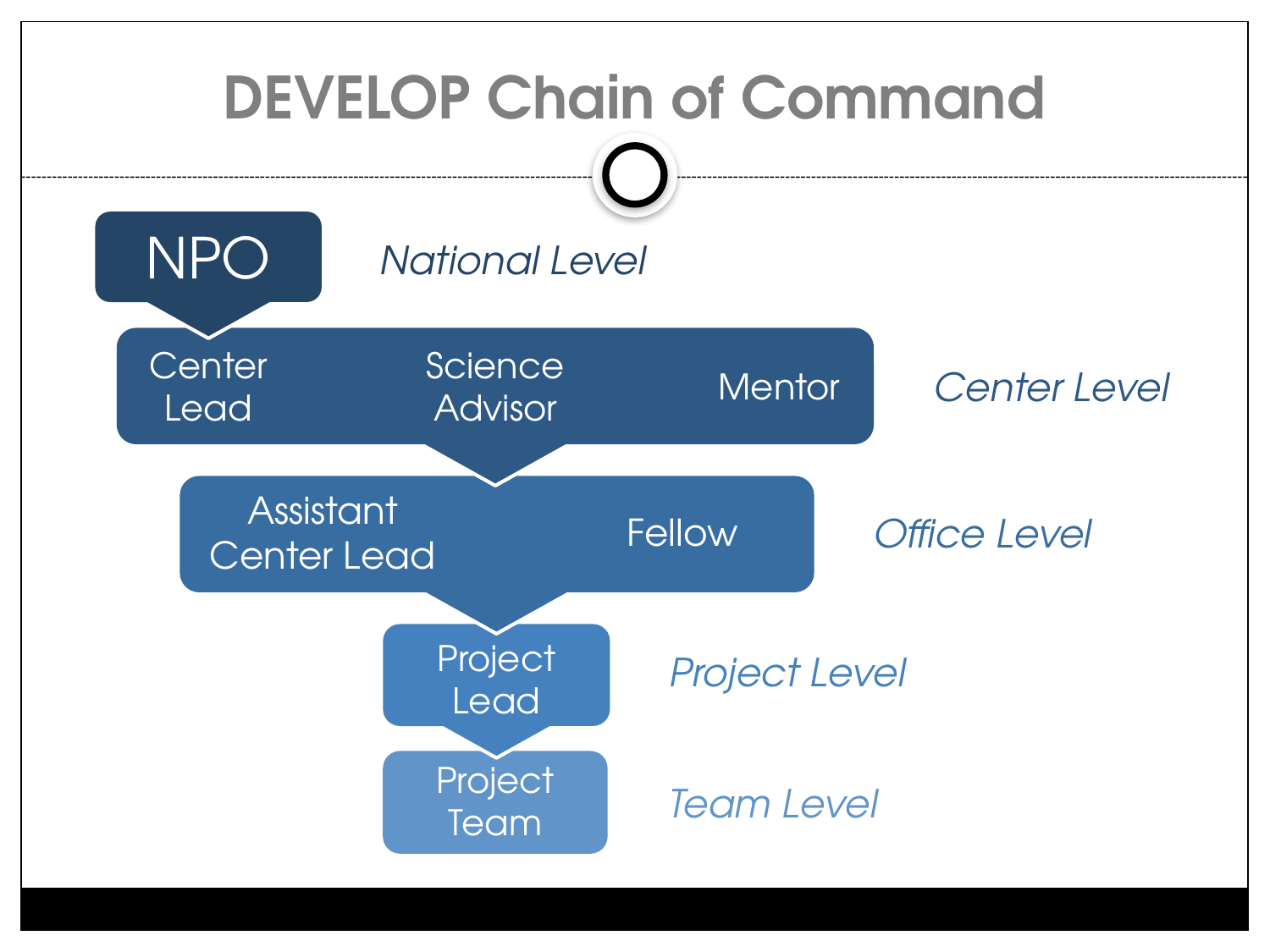

# DEVELOP Chain of Command

NPO

National Level

Center Lead
Science Advisor
Mentor

Center Level

Assistant Center Lead
Fellow

Office Level

Project Lead

Project Level

Project Team
Team Level